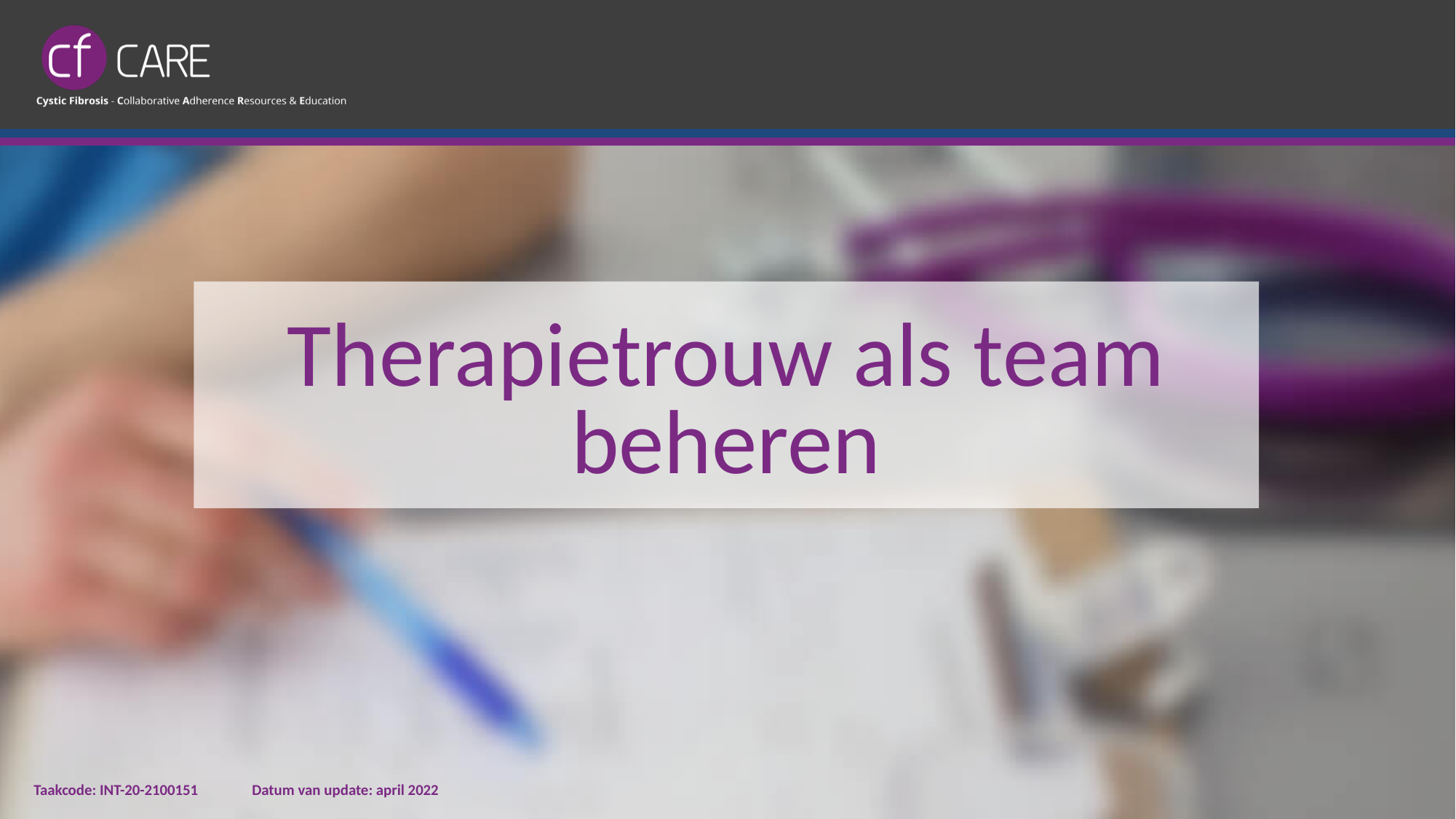

# Therapietrouw als team beheren

Taakcode: INT-20-2100151	Datum van update: april 2022